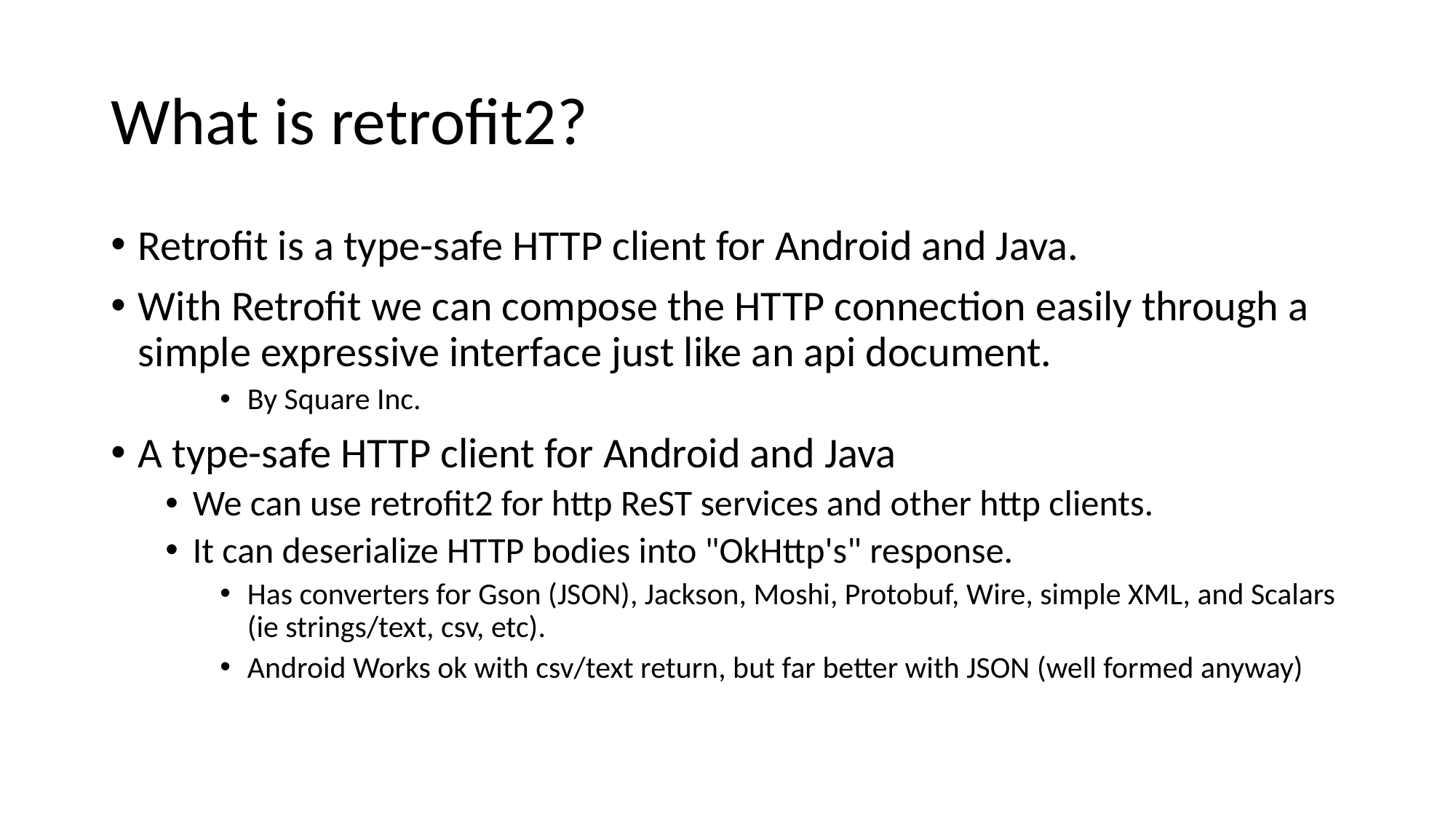

# What is retrofit2?
Retrofit is a type-safe HTTP client for Android and Java.
With Retrofit we can compose the HTTP connection easily through a simple expressive interface just like an api document.
By Square Inc.
A type-safe HTTP client for Android and Java
We can use retrofit2 for http ReST services and other http clients.
It can deserialize HTTP bodies into "OkHttp's" response.
Has converters for Gson (JSON), Jackson, Moshi, Protobuf, Wire, simple XML, and Scalars (ie strings/text, csv, etc).
Android Works ok with csv/text return, but far better with JSON (well formed anyway)